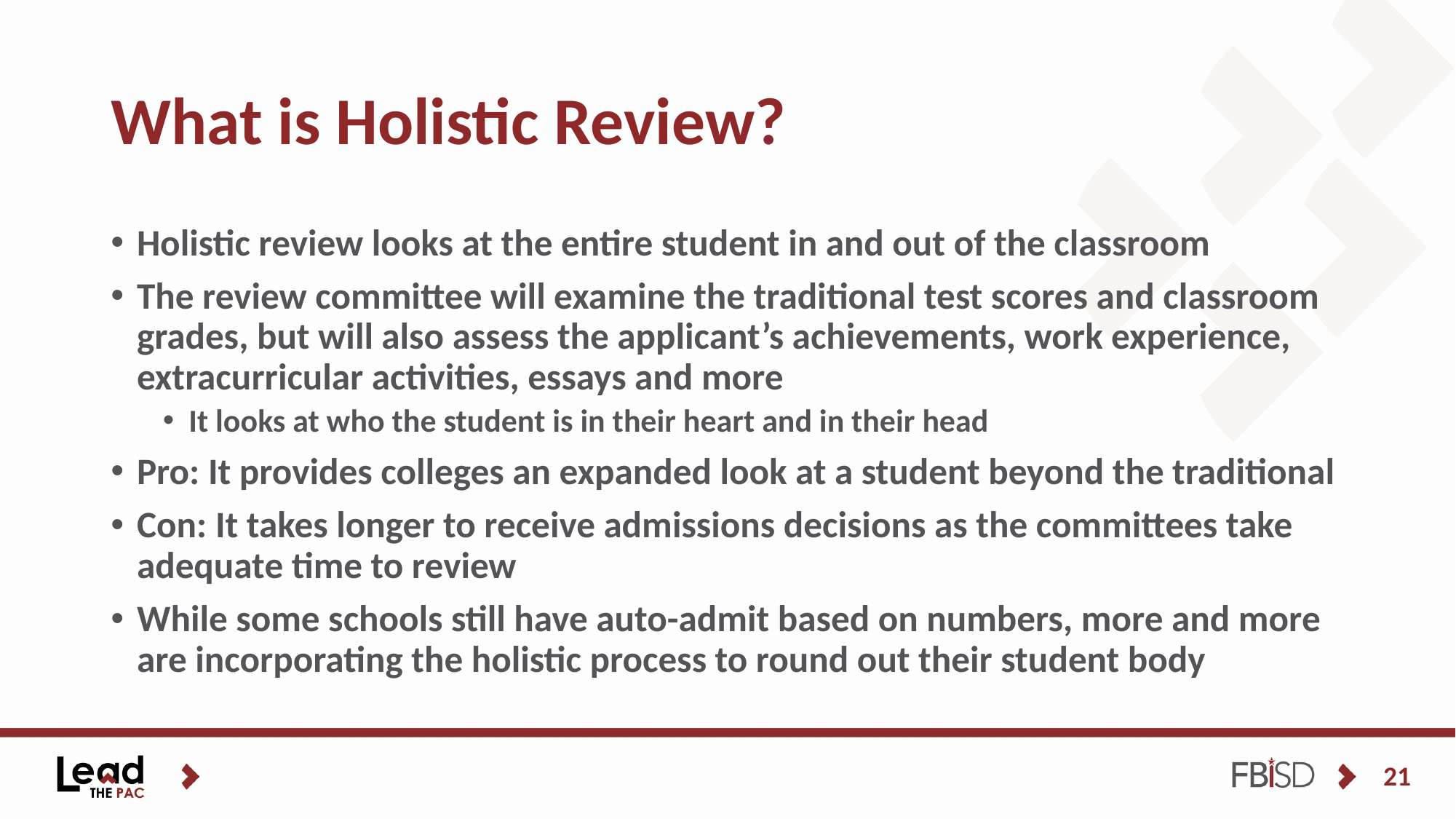

# What is Holistic Review?
Holistic review looks at the entire student in and out of the classroom
The review committee will examine the traditional test scores and classroom grades, but will also assess the applicant’s achievements, work experience, extracurricular activities, essays and more
It looks at who the student is in their heart and in their head
Pro: It provides colleges an expanded look at a student beyond the traditional
Con: It takes longer to receive admissions decisions as the committees take adequate time to review
While some schools still have auto-admit based on numbers, more and more are incorporating the holistic process to round out their student body
21